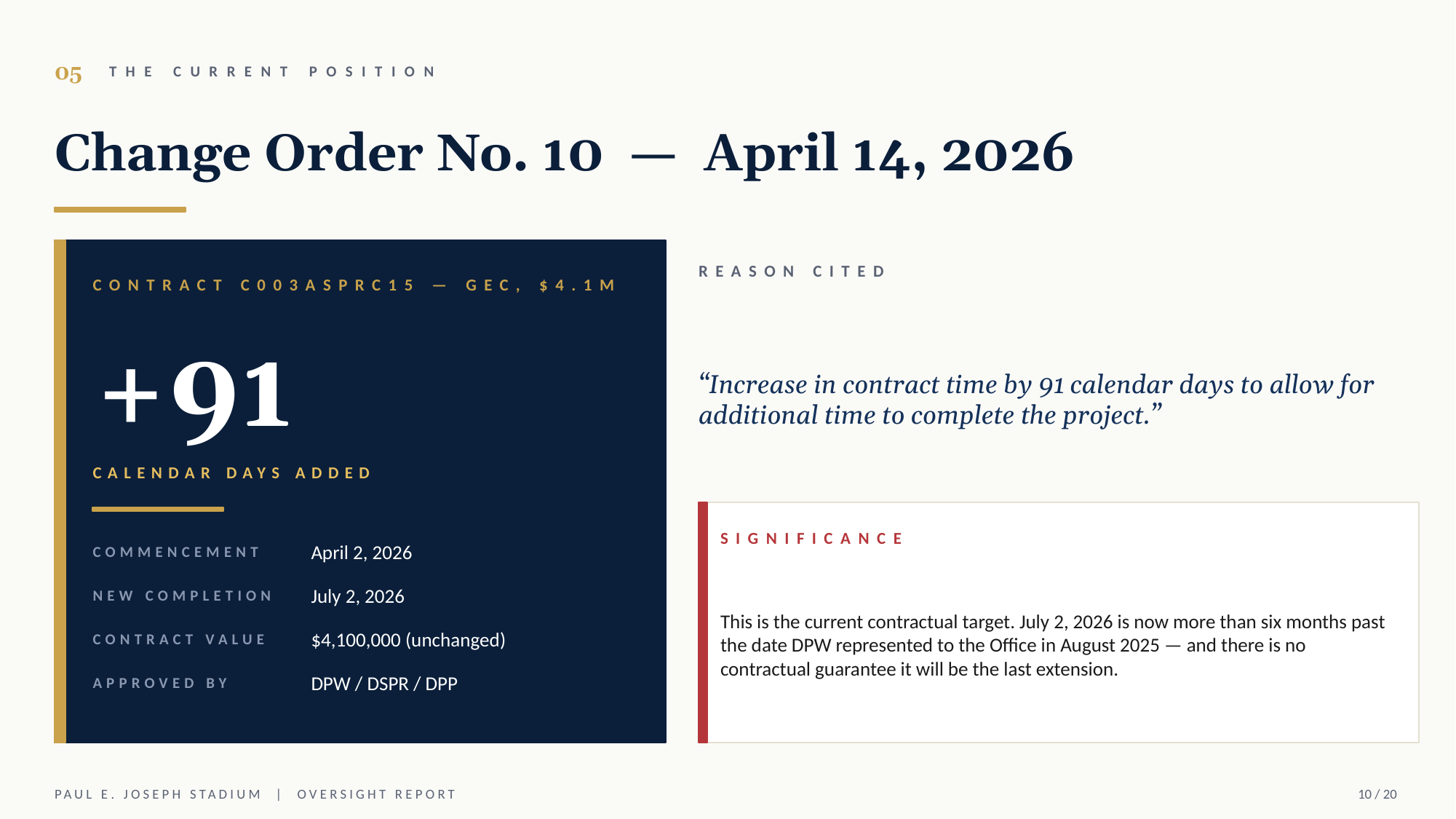

05
THE CURRENT POSITION
Change Order No. 10  —  April 14, 2026

REASON CITED
CONTRACT C003ASPRC15 — GEC, $4.1M
“Increase in contract time by 91 calendar days to allow for additional time to complete the project.”
+91
CALENDAR DAYS ADDED

SIGNIFICANCE
COMMENCEMENT
April 2, 2026
This is the current contractual target. July 2, 2026 is now more than six months past the date DPW represented to the Office in August 2025 — and there is no contractual guarantee it will be the last extension.
NEW COMPLETION
July 2, 2026
CONTRACT VALUE
$4,100,000 (unchanged)
APPROVED BY
DPW / DSPR / DPP
PAUL E. JOSEPH STADIUM  |  OVERSIGHT REPORT
10 / 20